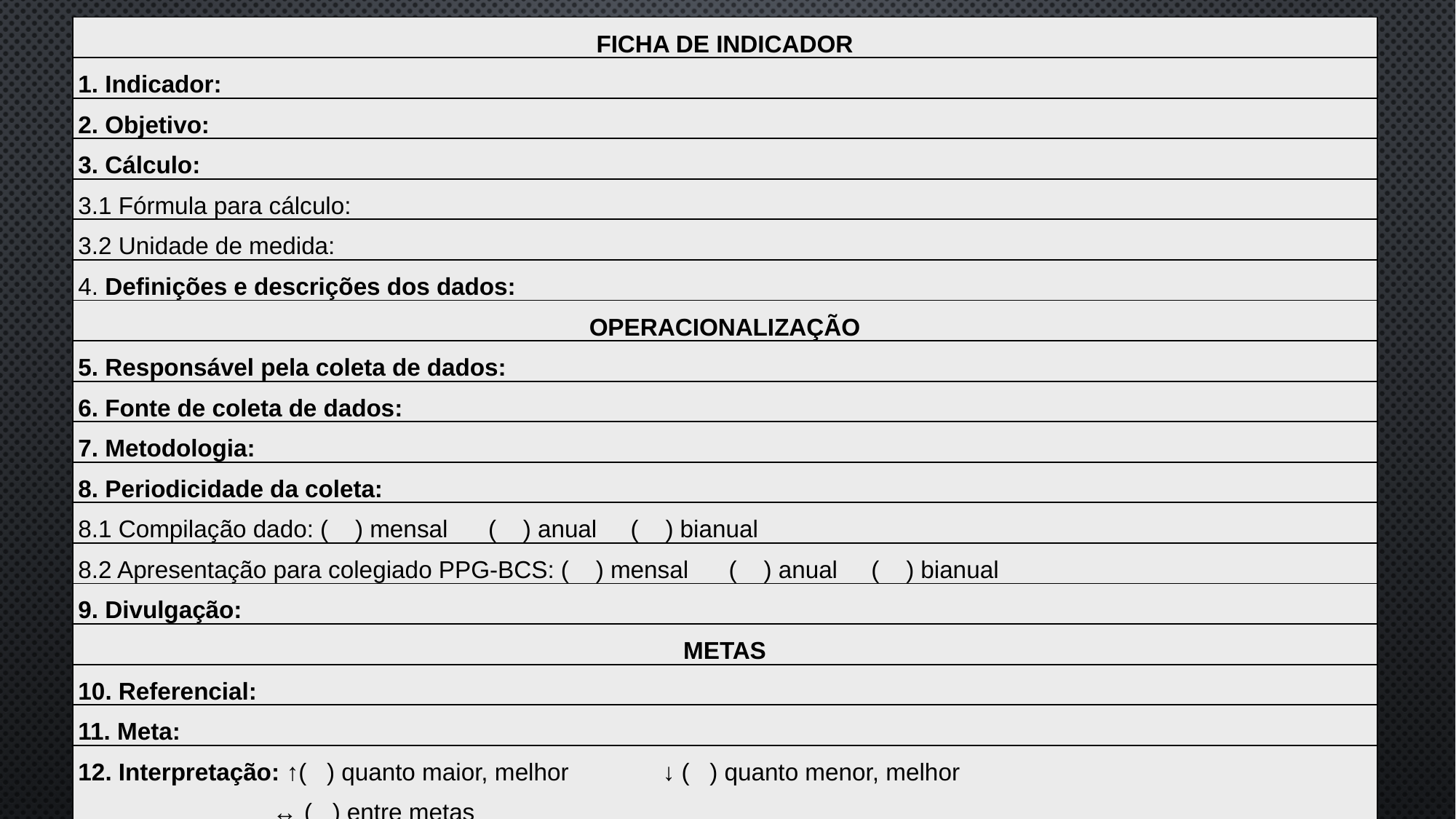

| FICHA DE INDICADOR |
| --- |
| 1. Indicador: |
| 2. Objetivo: |
| 3. Cálculo: |
| 3.1 Fórmula para cálculo: |
| 3.2 Unidade de medida: |
| 4. Definições e descrições dos dados: |
| OPERACIONALIZAÇÃO |
| 5. Responsável pela coleta de dados: |
| 6. Fonte de coleta de dados: |
| 7. Metodologia: |
| 8. Periodicidade da coleta: |
| 8.1 Compilação dado: ( ) mensal ( ) anual ( ) bianual |
| 8.2 Apresentação para colegiado PPG-BCS: ( ) mensal ( ) anual ( ) bianual |
| 9. Divulgação: |
| METAS |
| 10. Referencial: |
| 11. Meta: |
| 12. Interpretação: ↑( ) quanto maior, melhor ↓ ( ) quanto menor, melhor ↔ ( ) entre metas |